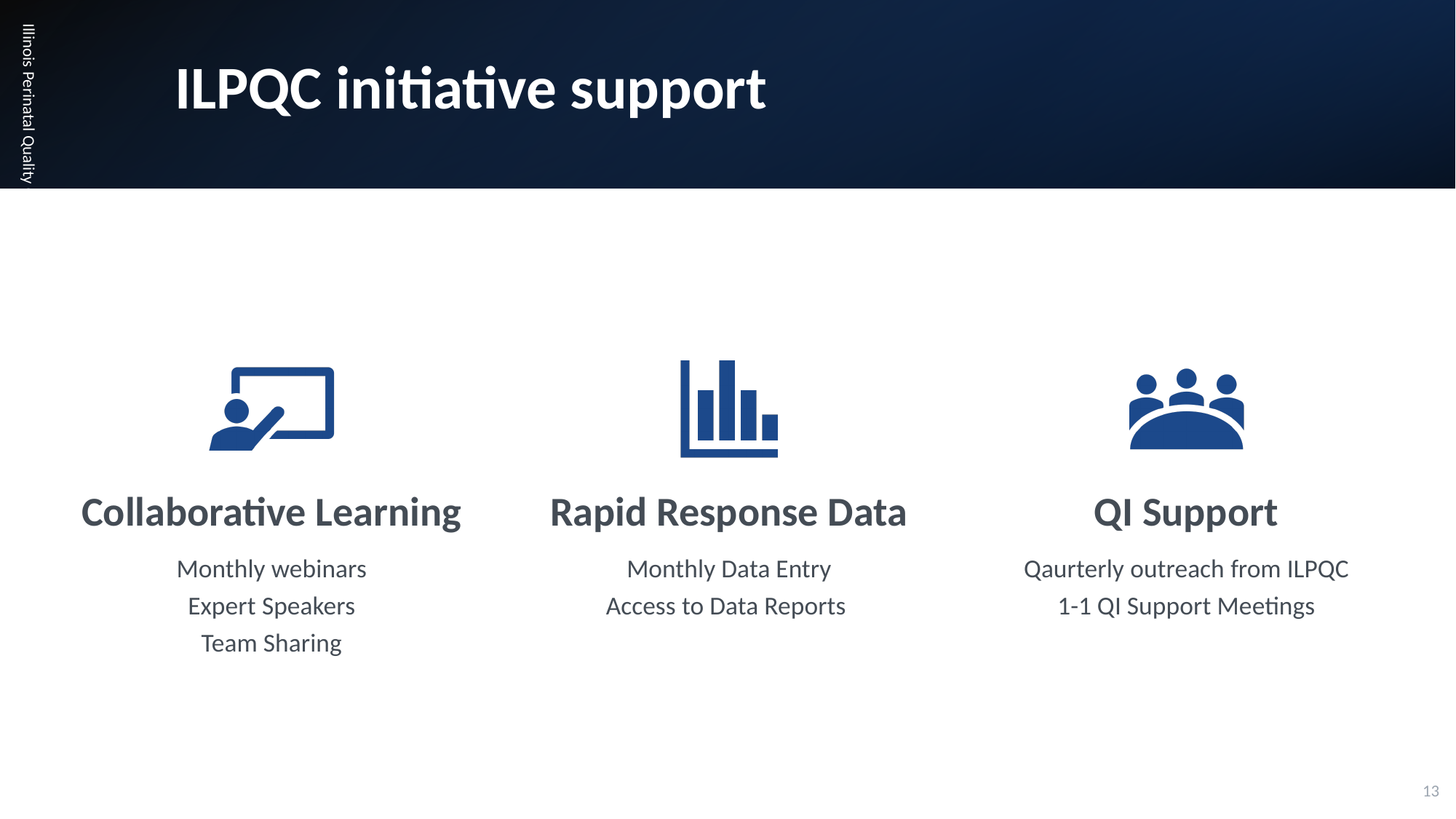

# ILPQC initiative support
Illinois Perinatal Quality Collaborative
Collaborative Learning
Monthly webinars
Expert Speakers
Team Sharing
Rapid Response Data
Monthly Data Entry
Access to Data Reports
QI Support
Qaurterly outreach from ILPQC
1-1 QI Support Meetings
13